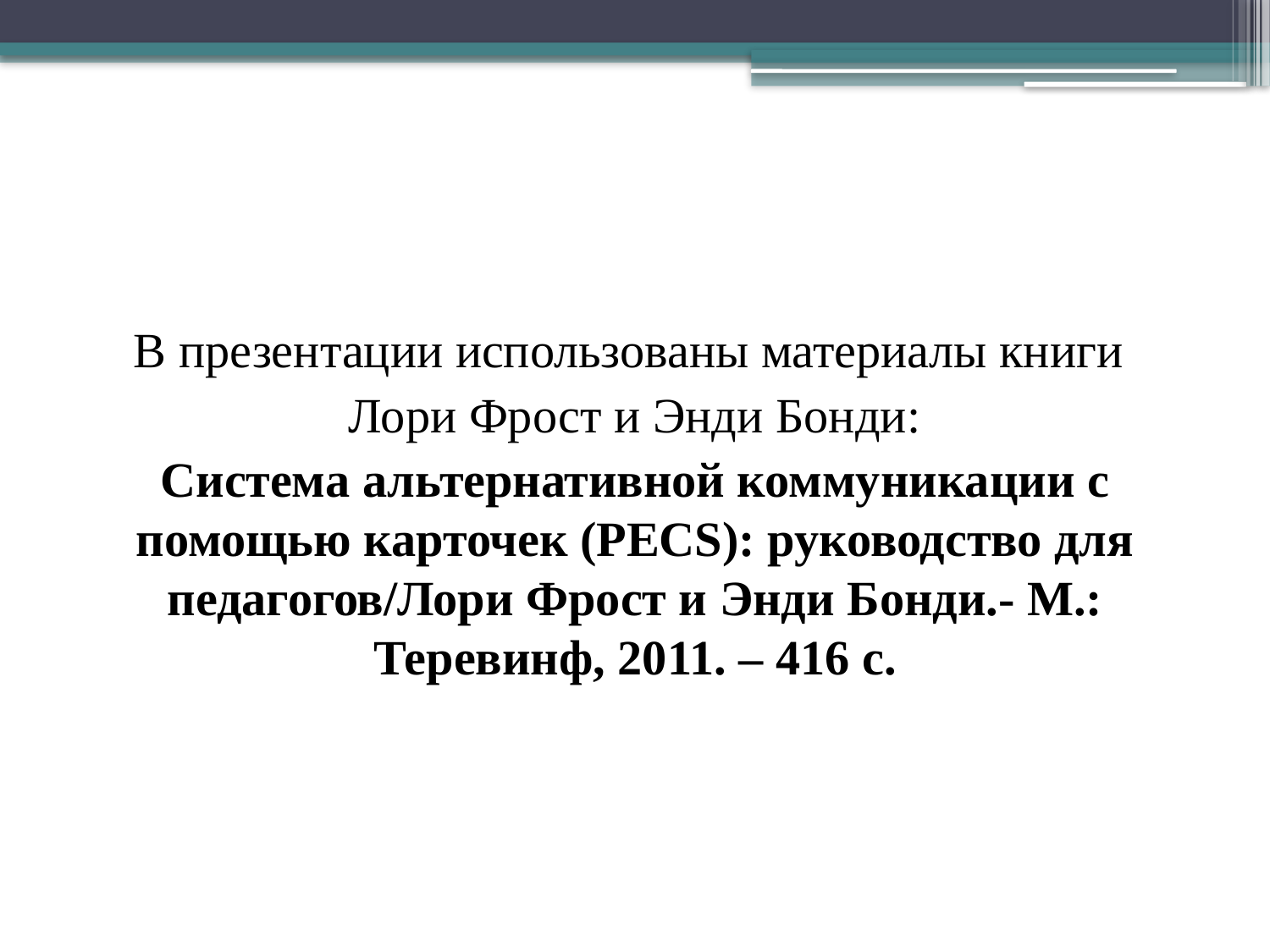

#
В презентации использованы материалы книги
Лори Фрост и Энди Бонди:
Система альтернативной коммуникации с помощью карточек (PECS): руководство для педагогов/Лори Фрост и Энди Бонди.- М.: Теревинф, 2011. – 416 с.